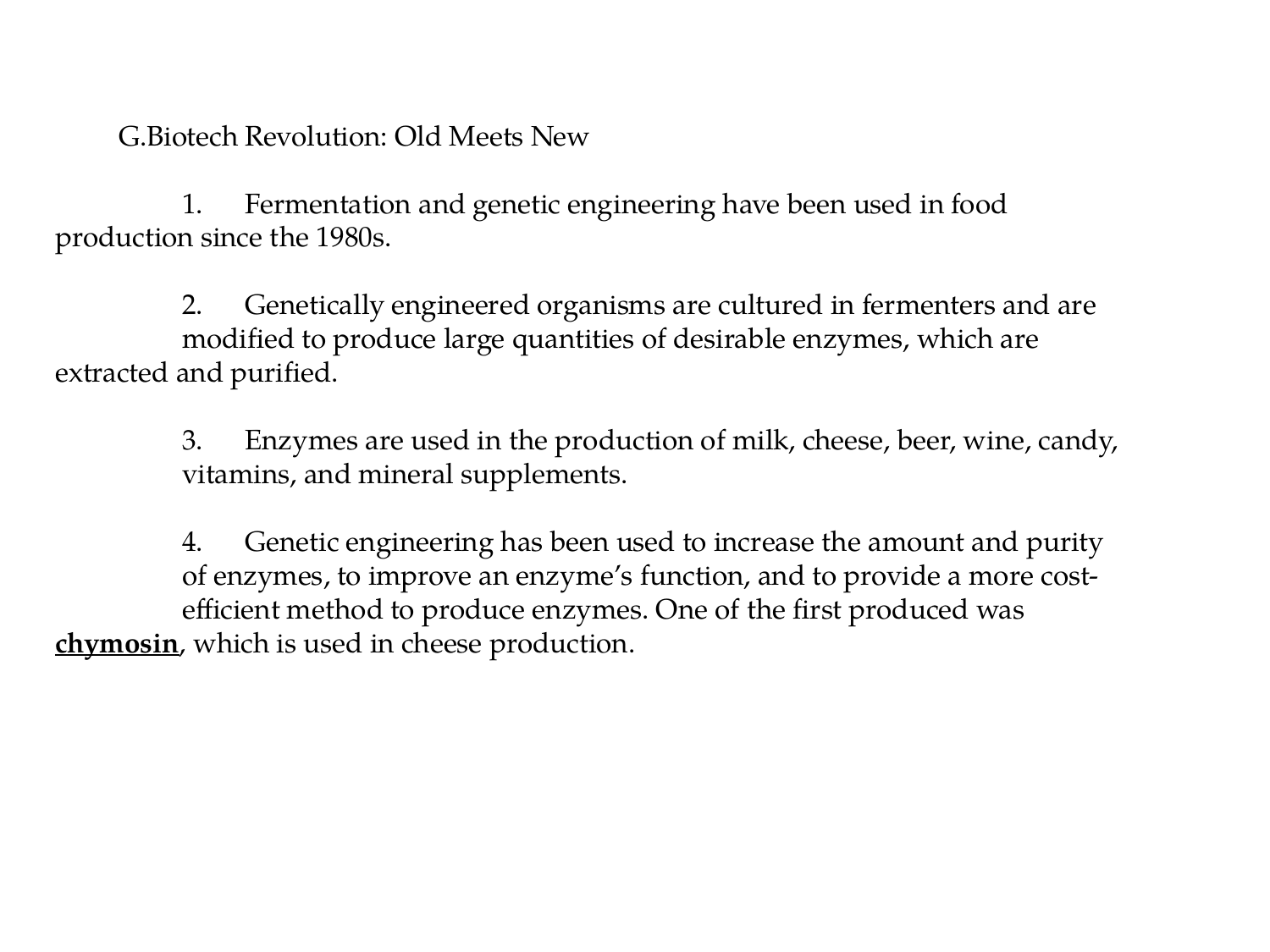

Biotech Revolution: Old Meets New

	1.      Fermentation and genetic engineering have been used in food 	production since the 1980s.

	2.      Genetically engineered organisms are cultured in fermenters and are 	modified to produce large quantities of desirable enzymes, which are 	extracted and purified.

	3.      Enzymes are used in the production of milk, cheese, beer, wine, candy, 	vitamins, and mineral supplements.

	4.      Genetic engineering has been used to increase the amount and purity 	of enzymes, to improve an enzyme’s function, and to provide a more cost-	efficient method to produce enzymes. One of the first produced was 	chymosin, which is used in cheese production.